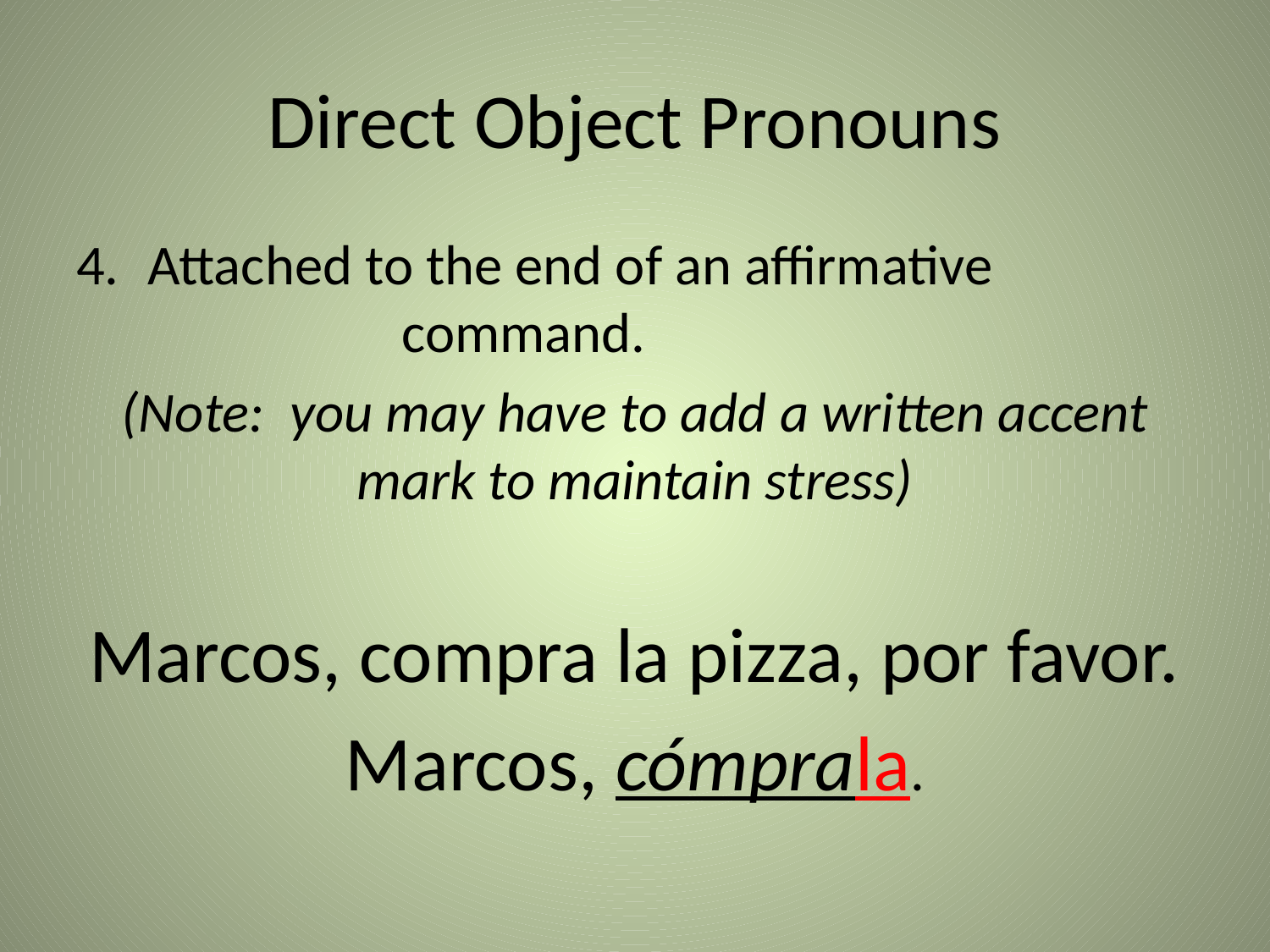

# Direct Object Pronouns
Attached to the end of an affirmative 				command.
(Note:  you may have to add a written accent mark to maintain stress)

Marcos, compra la pizza, por favor.
Marcos, cómprala.